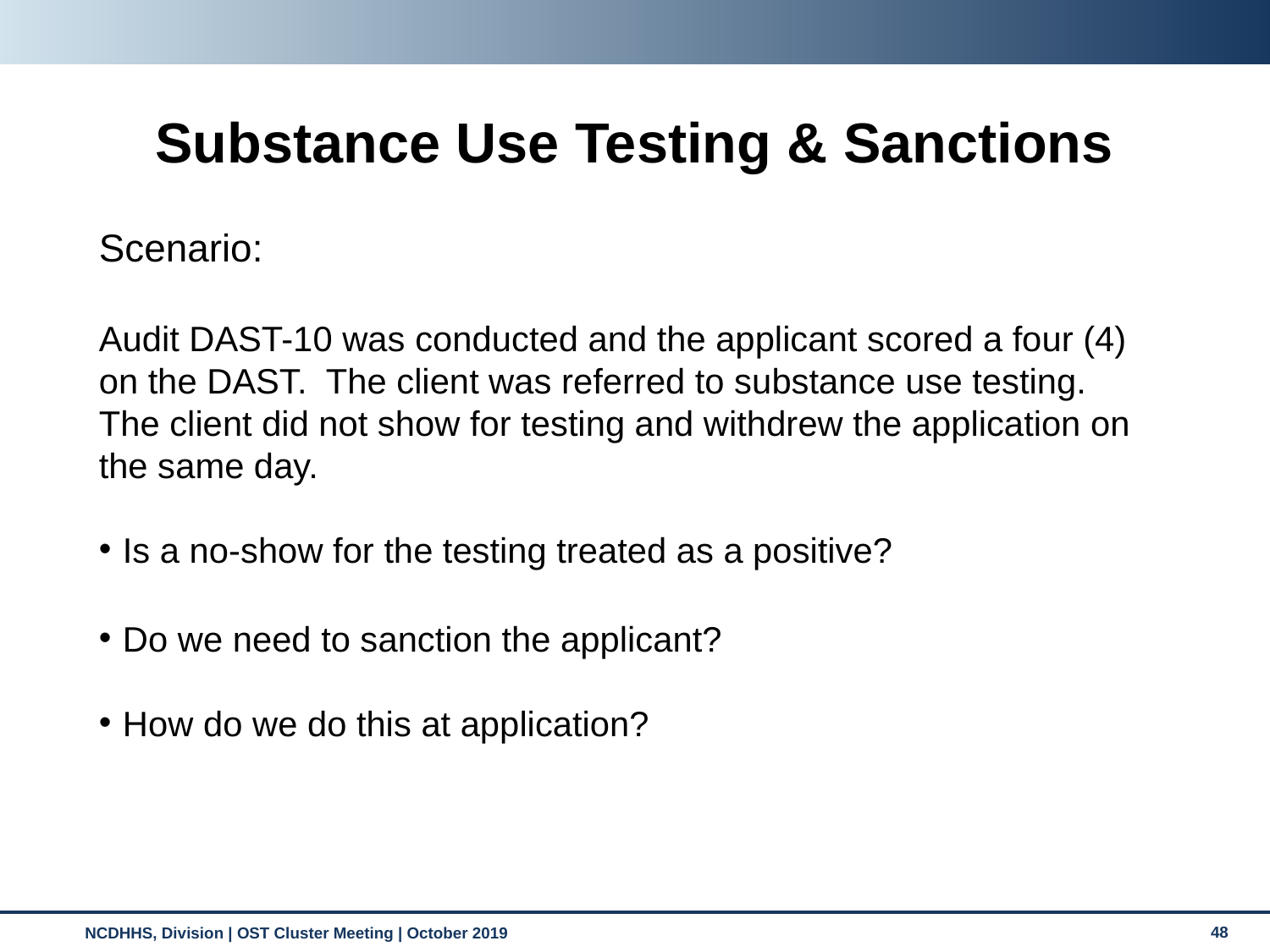

Substance Use Testing & Sanctions

Scenario:

Audit DAST-10 was conducted and the applicant scored a four (4) on the DAST.  The client was referred to substance use testing. The client did not show for testing and withdrew the application on the same day.

Is a no-show for the testing treated as a positive?

Do we need to sanction the applicant?

How do we do this at application?